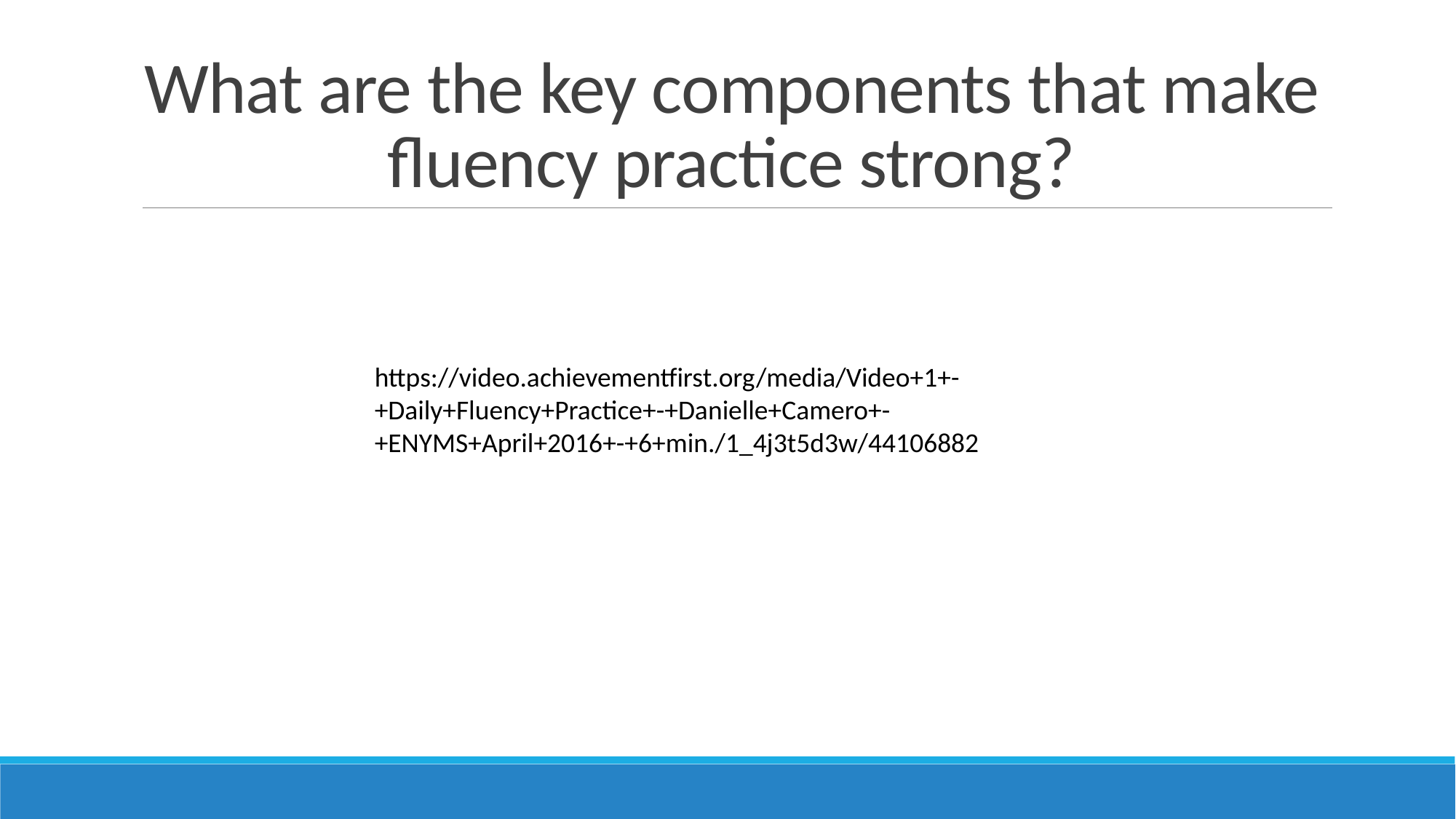

# What are the key components that make fluency practice strong?
https://video.achievementfirst.org/media/Video+1+-+Daily+Fluency+Practice+-+Danielle+Camero+-+ENYMS+April+2016+-+6+min./1_4j3t5d3w/44106882